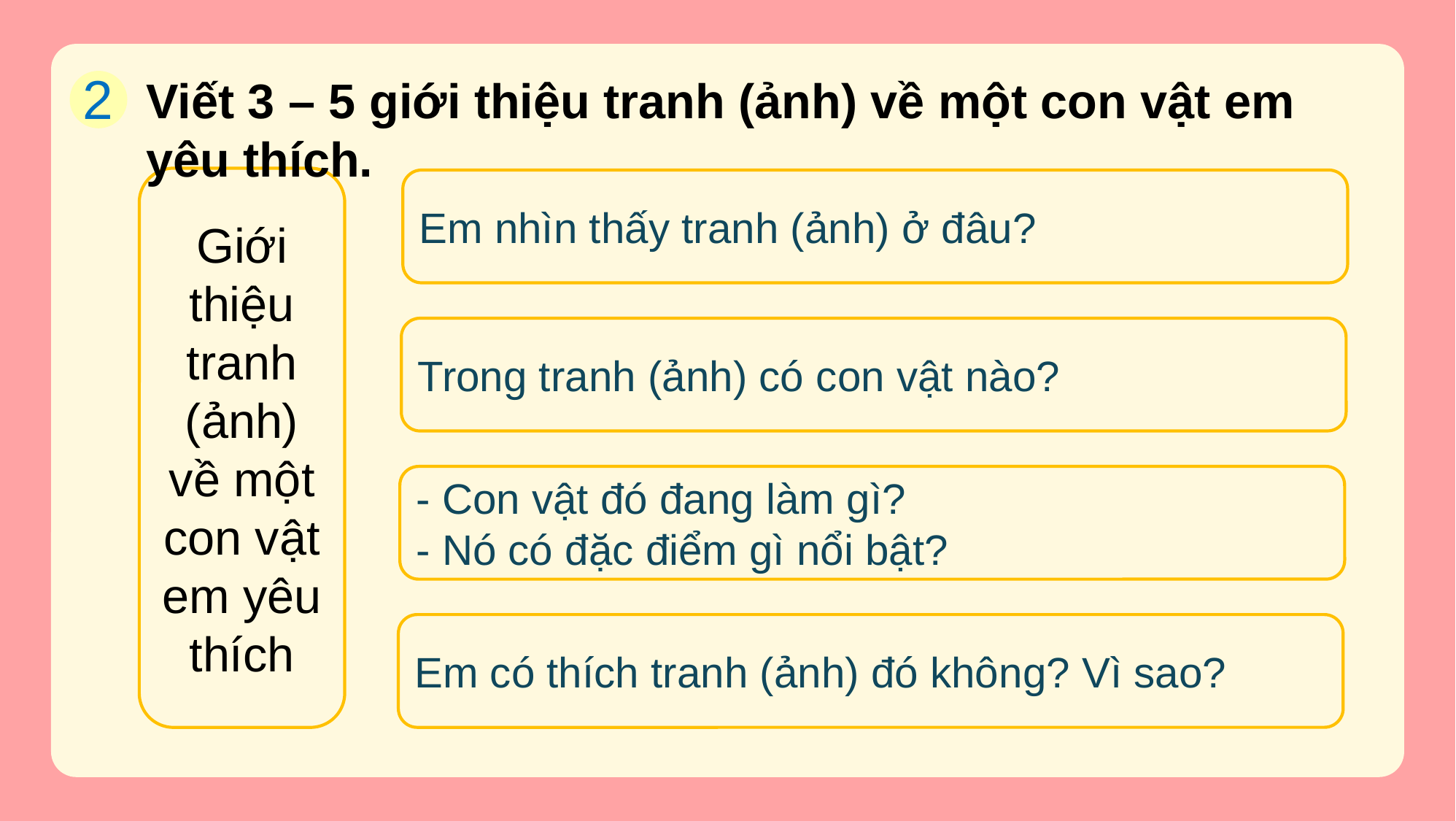

Viết 3 – 5 giới thiệu tranh (ảnh) về một con vật em yêu thích.

2
Giới thiệu tranh (ảnh) về một con vật em yêu thích
Em nhìn thấy tranh (ảnh) ở đâu?
Trong tranh (ảnh) có con vật nào?
- Con vật đó đang làm gì?
- Nó có đặc điểm gì nổi bật?
Em có thích tranh (ảnh) đó không? Vì sao?